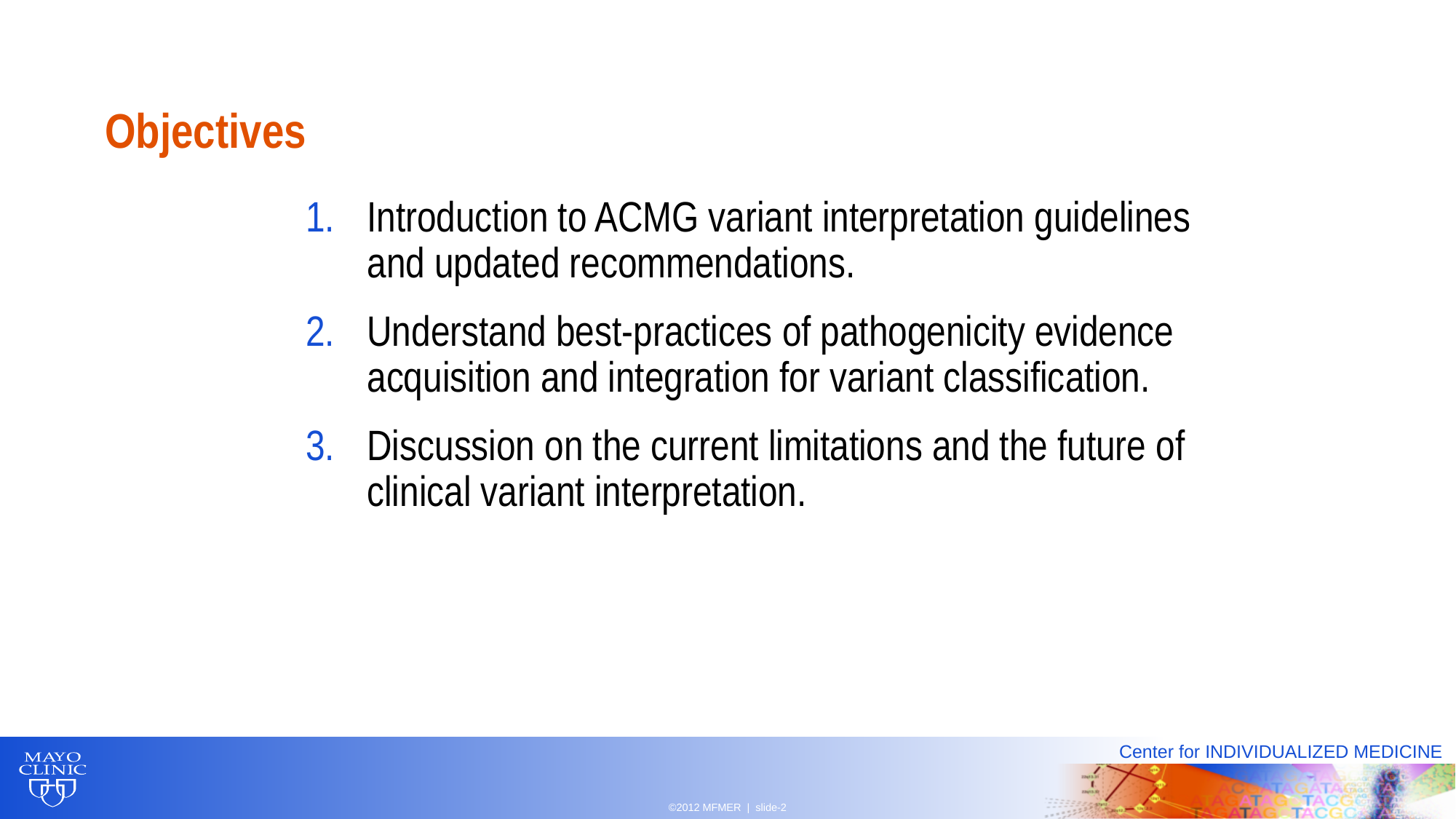

# Objectives
Introduction to ACMG variant interpretation guidelines and updated recommendations.
Understand best-practices of pathogenicity evidence acquisition and integration for variant classification.
Discussion on the current limitations and the future of clinical variant interpretation.